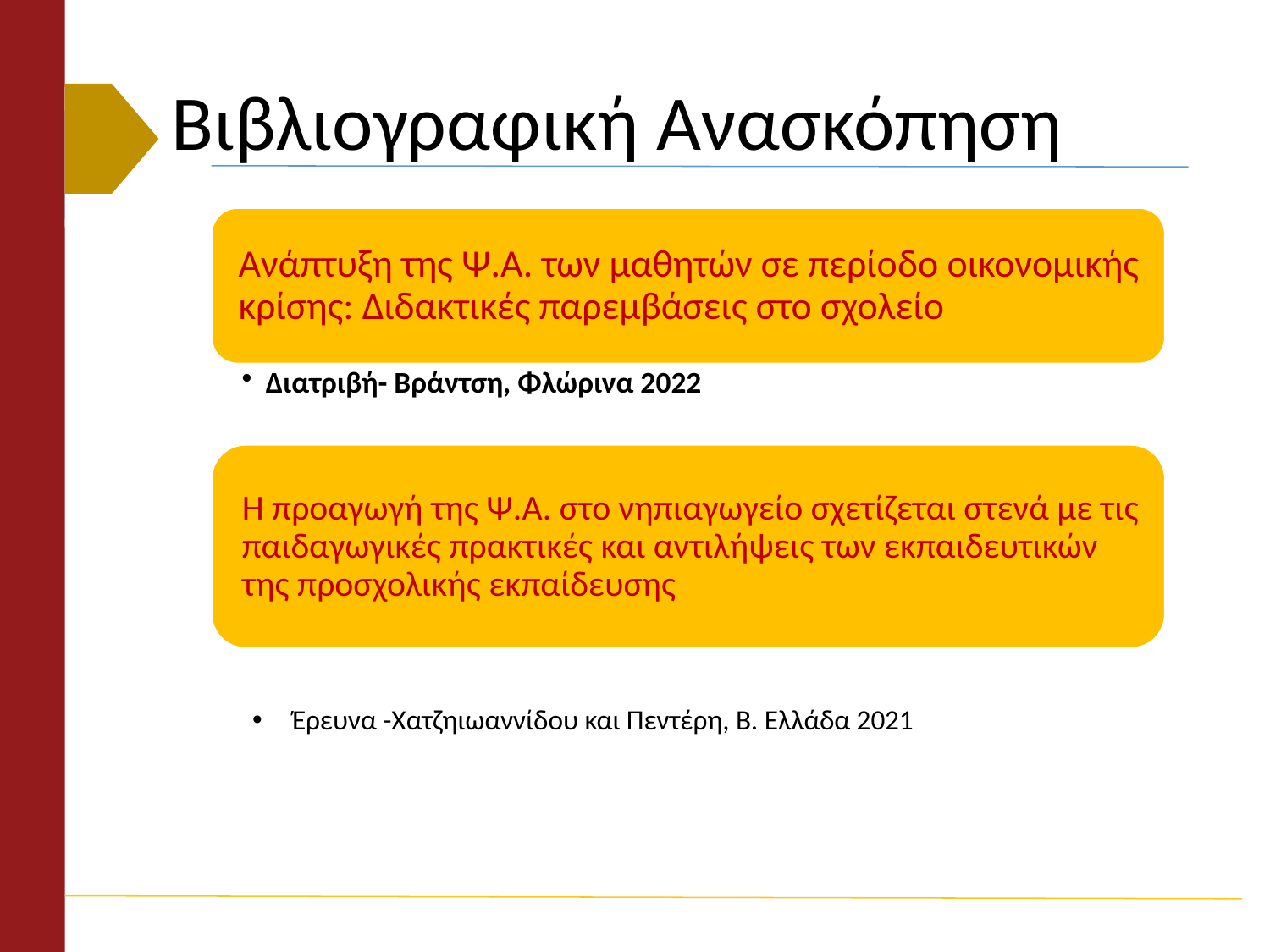

# Βιβλιογραφική Ανασκόπηση
Ανάπτυξη της Ψ.Α. των μαθητών σε περίοδο οικονομικής κρίσης: Διδακτικές παρεμβάσεις στο σχολείο
Διατριβή- Βράντση, Φλώρινα 2022
Χατζηιωαννίδου και Πεντέρη
H προαγωγή της Ψ.Α. στο νηπιαγωγείο σχετίζεται στενά με τις παιδαγωγικές πρακτικές και αντιλήψεις των εκπαιδευτικών της προσχολικής εκπαίδευσης
Έρευνα -Χατζηιωαννίδου και Πεντέρη, Β. Ελλάδα 2021